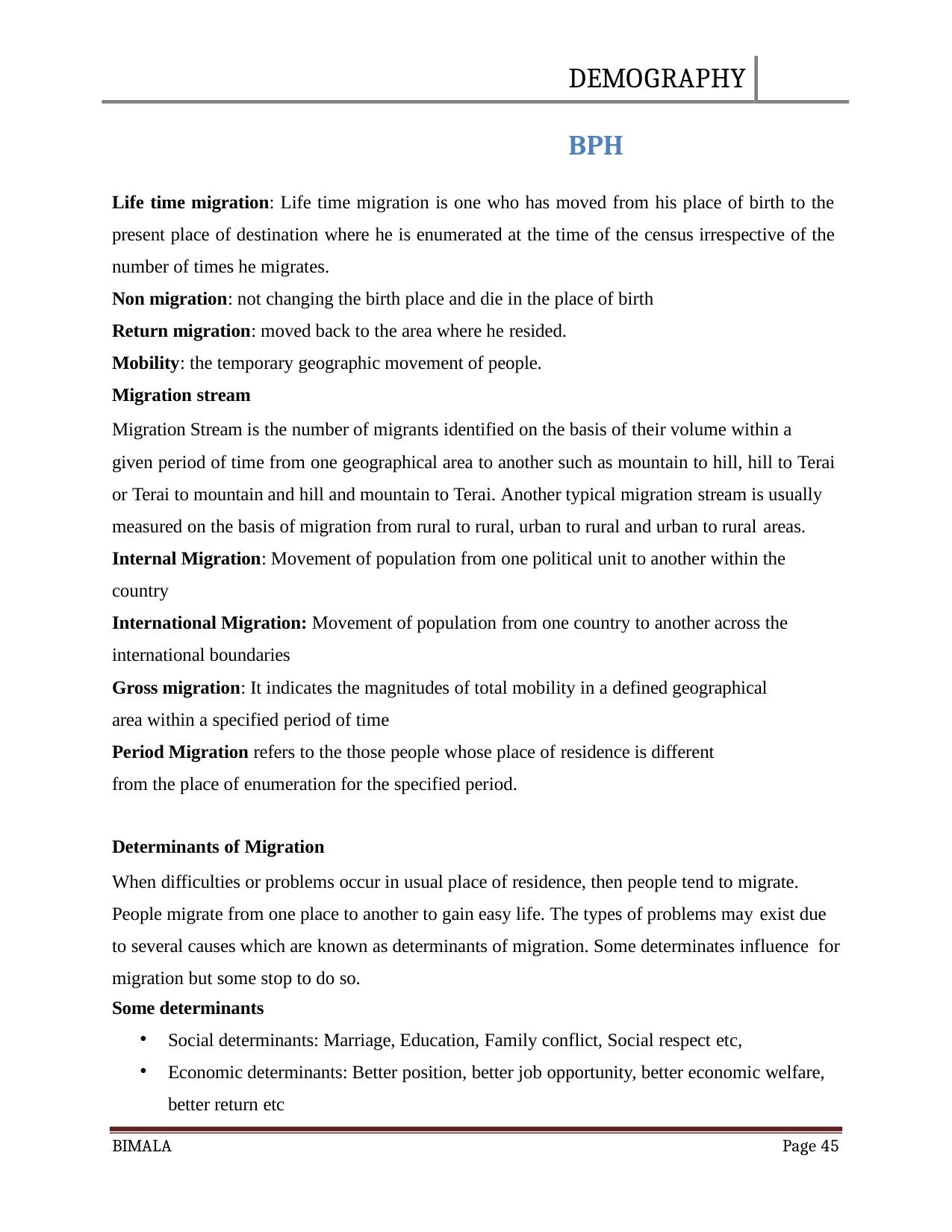

DEMOGRAPHY	BPH
Life time migration: Life time migration is one who has moved from his place of birth to the  present place of destination where he is enumerated at the time of the census irrespective of the  number of times he migrates.
Non migration: not changing the birth place and die in the place of birth
Return migration: moved back to the area where he resided.
Mobility: the temporary geographic movement of people.
Migration stream
Migration Stream is the number of migrants identified on the basis of their volume within a  given period of time from one geographical area to another such as mountain to hill, hill to Terai
or Terai to mountain and hill and mountain to Terai. Another typical migration stream is usually  measured on the basis of migration from rural to rural, urban to rural and urban to rural areas.
Internal Migration: Movement of population from one political unit to another within the  country
International Migration: Movement of population from one country to another across the  international boundaries
Gross migration: It indicates the magnitudes of total mobility in a defined geographical  area within a specified period of time
Period Migration refers to the those people whose place of residence is different  from the place of enumeration for the specified period.

Determinants of Migration
When difficulties or problems occur in usual place of residence, then people tend to migrate.  People migrate from one place to another to gain easy life. The types of problems may exist due
to several causes which are known as determinants of migration. Some determinates influence  for migration but some stop to do so.
Some determinants
Social determinants: Marriage, Education, Family conflict, Social respect etc,
Economic determinants: Better position, better job opportunity, better economic welfare,  better return etc

BIMALA
Page 45